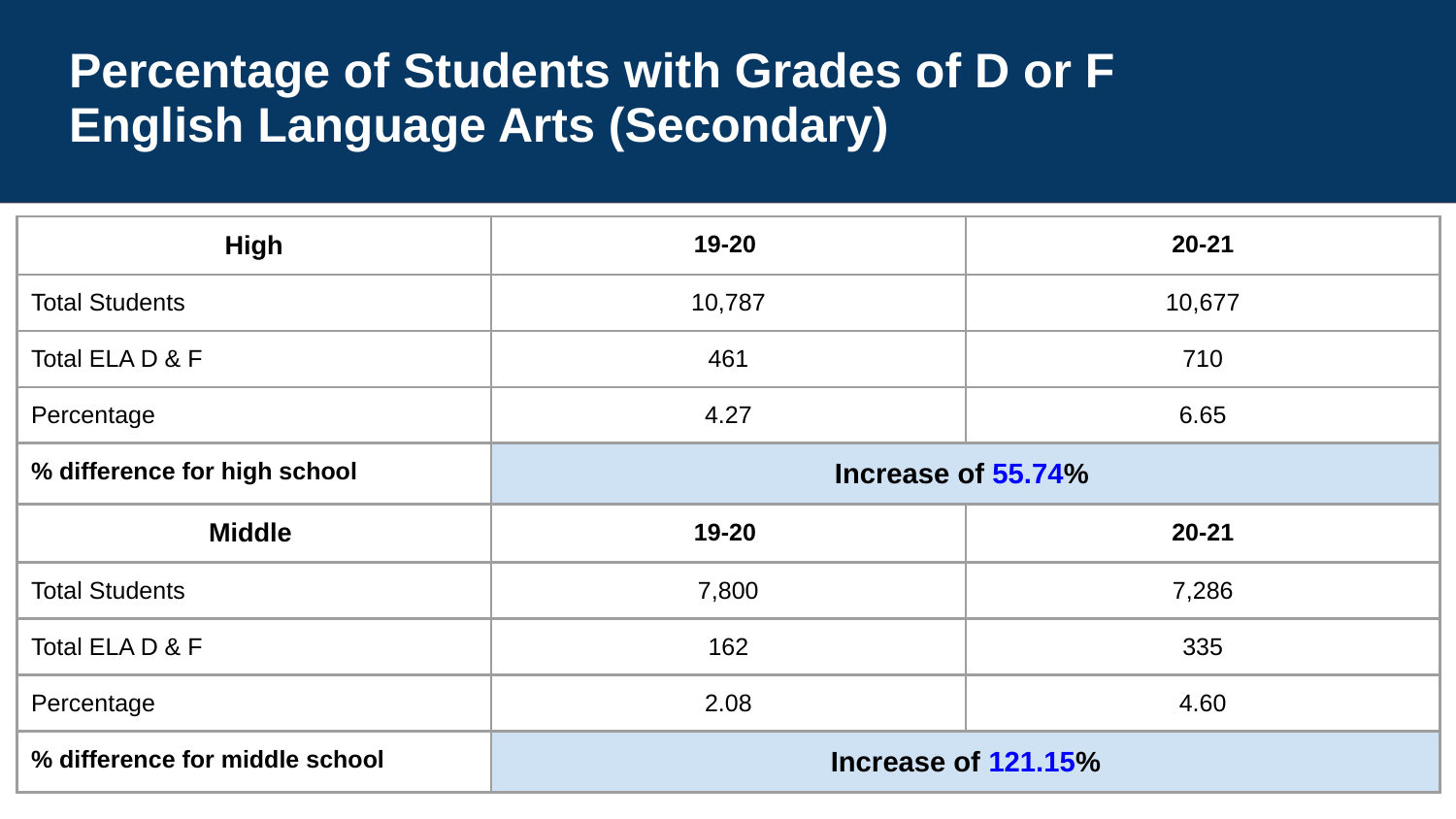

# Percentage of Students with Grades of D or F
    English Language Arts (Secondary)
| High | 19-20 | 20-21 |
| --- | --- | --- |
| Total Students | 10,787 | 10,677 |
| Total ELA D & F | 461 | 710 |
| Percentage | 4.27 | 6.65 |
| % difference for high school | Increase of 55.74% |  |
| Middle | 19-20 | 20-21 |
| Total Students | 7,800 | 7,286 |
| Total ELA D & F | 162 | 335 |
| Percentage | 2.08 | 4.60 |
| % difference for middle school | Increase of 121.15% |  |